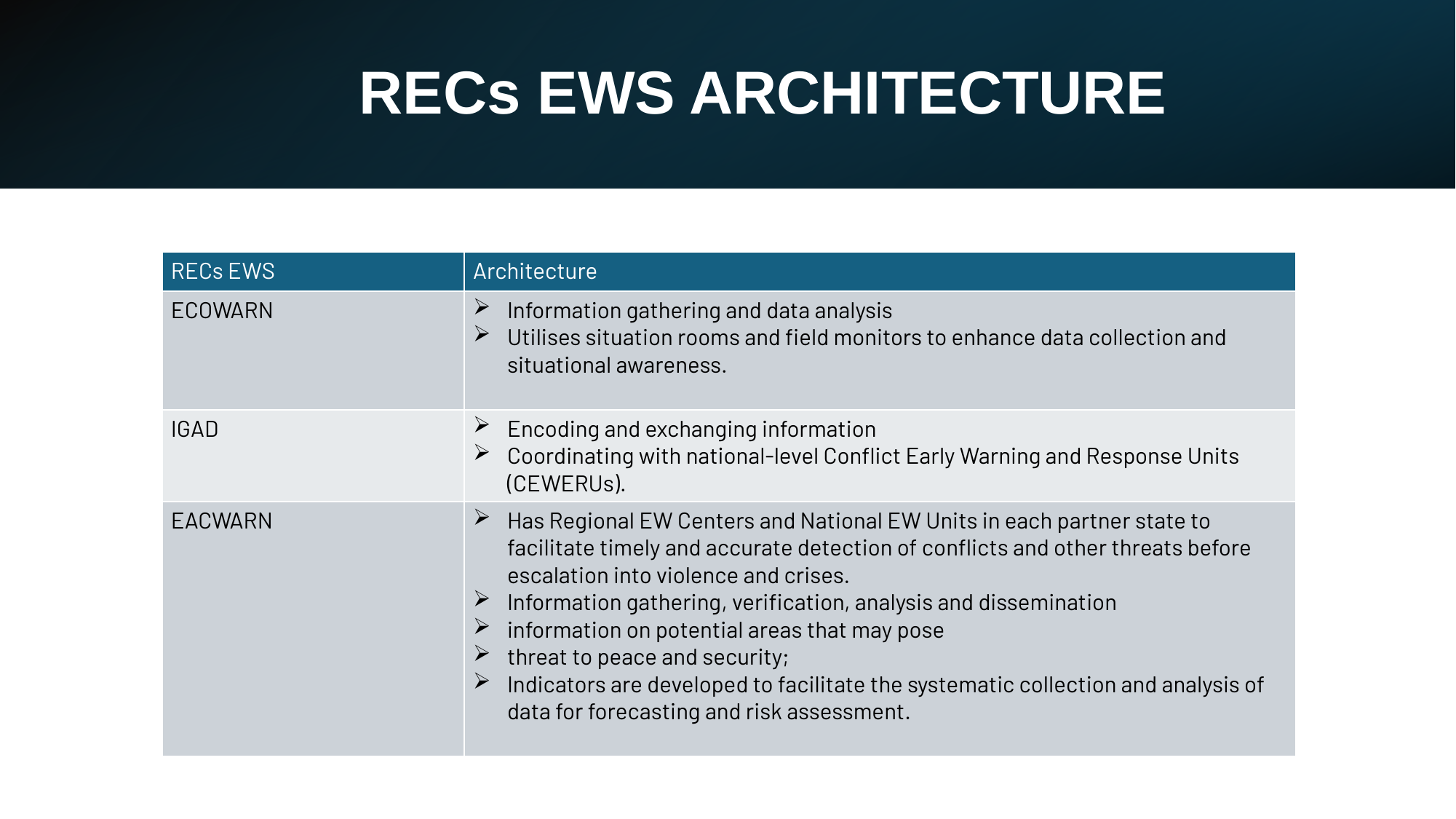

# RECs EWS ARCHITECTURE
| RECs EWS | Architecture |
| --- | --- |
| ECOWARN | Information gathering and data analysis Utilises situation rooms and field monitors to enhance data collection and situational awareness. |
| IGAD | Encoding and exchanging information Coordinating with national-level Conflict Early Warning and Response Units (CEWERUs). |
| EACWARN | Has Regional EW Centers and National EW Units in each partner state to facilitate timely and accurate detection of conflicts and other threats before escalation into violence and crises. Information gathering, verification, analysis and dissemination information on potential areas that may pose threat to peace and security; Indicators are developed to facilitate the systematic collection and analysis of data for forecasting and risk assessment. |